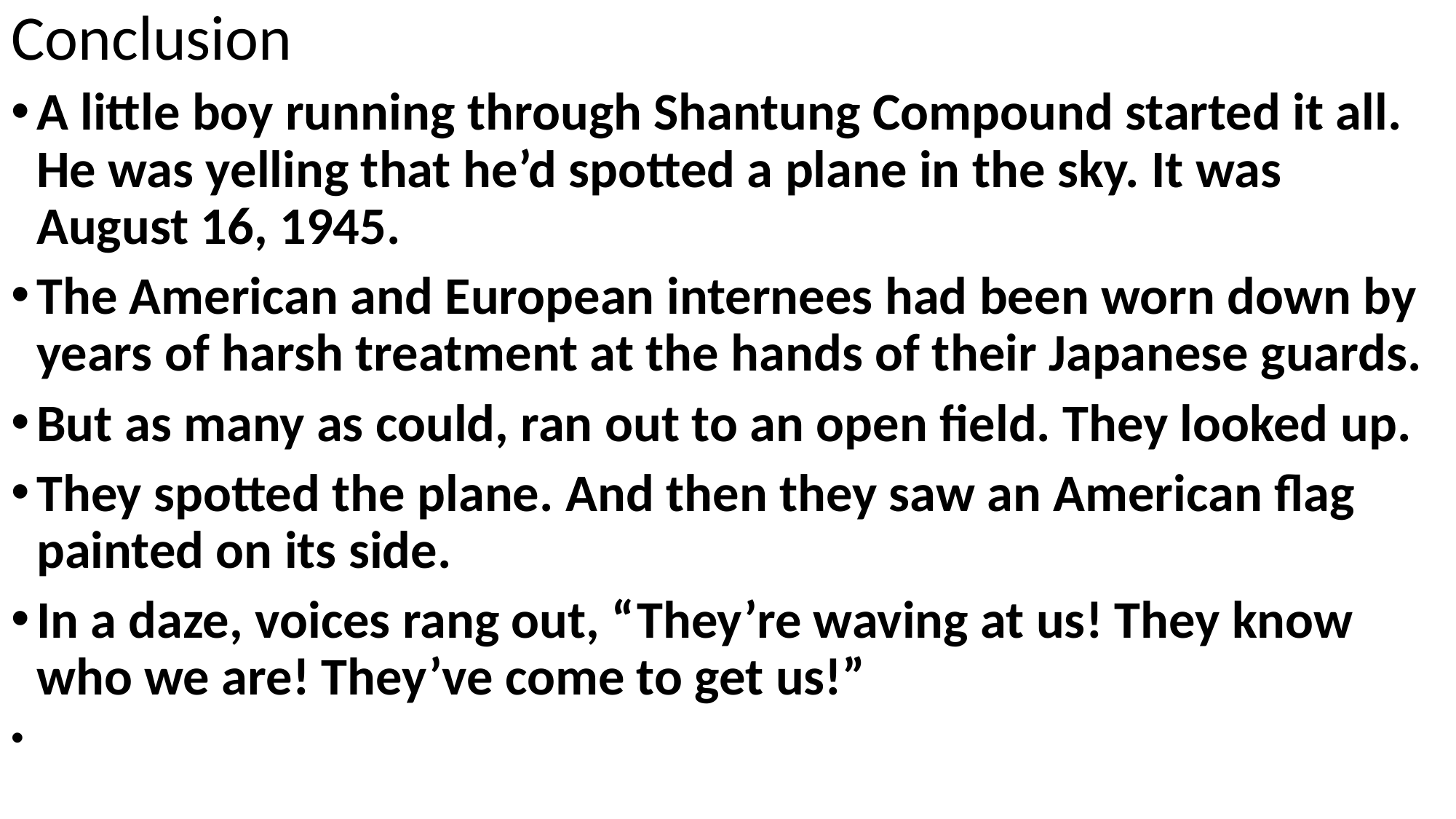

# Conclusion
A little boy running through Shantung Compound started it all. He was yelling that he’d spotted a plane in the sky. It was August 16, 1945.
The American and European internees had been worn down by years of harsh treatment at the hands of their Japanese guards.
But as many as could, ran out to an open field. They looked up.
They spotted the plane. And then they saw an American flag painted on its side.
In a daze, voices rang out, “They’re waving at us! They know who we are! They’ve come to get us!”